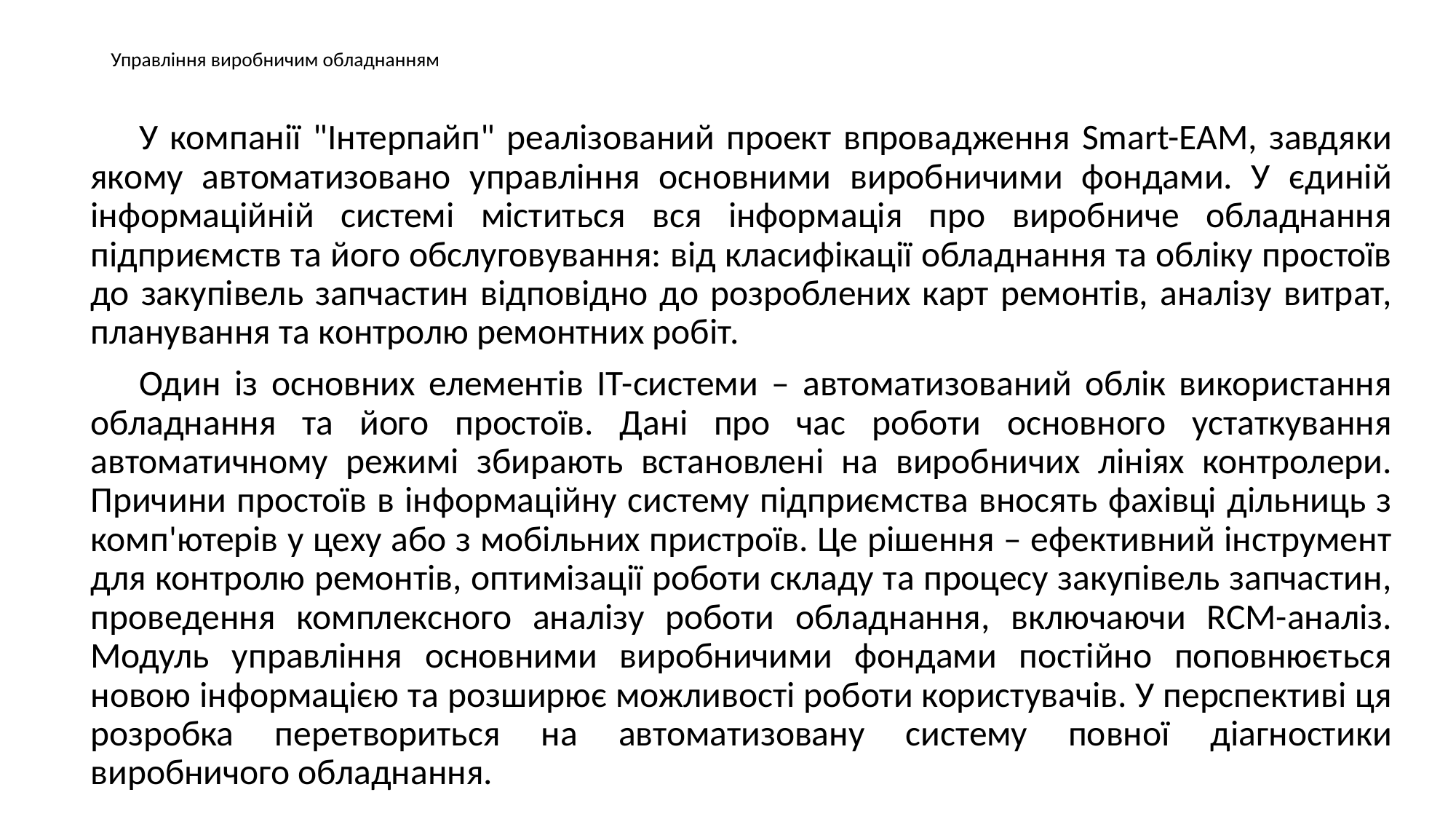

# Управління виробничим обладнанням
У компанії "Інтерпайп" реалізований проект впровадження Smart-EAM, завдяки якому автоматизовано управління основними виробничими фондами. У єдиній інформаційній системі міститься вся інформація про виробниче обладнання підприємств та його обслуговування: від класифікації обладнання та обліку простоїв до закупівель запчастин відповідно до розроблених карт ремонтів, аналізу витрат, планування та контролю ремонтних робіт.
Один із основних елементів ІТ-системи – автоматизований облік використання обладнання та його простоїв. Дані про час роботи основного устаткування автоматичному режимі збирають встановлені на виробничих лініях контролери. Причини простоїв в інформаційну систему підприємства вносять фахівці дільниць з комп'ютерів у цеху або з мобільних пристроїв. Це рішення – ефективний інструмент для контролю ремонтів, оптимізації роботи складу та процесу закупівель запчастин, проведення комплексного аналізу роботи обладнання, включаючи RCM-аналіз. Модуль управління основними виробничими фондами постійно поповнюється новою інформацією та розширює можливості роботи користувачів. У перспективі ця розробка перетвориться на автоматизовану систему повної діагностики виробничого обладнання.